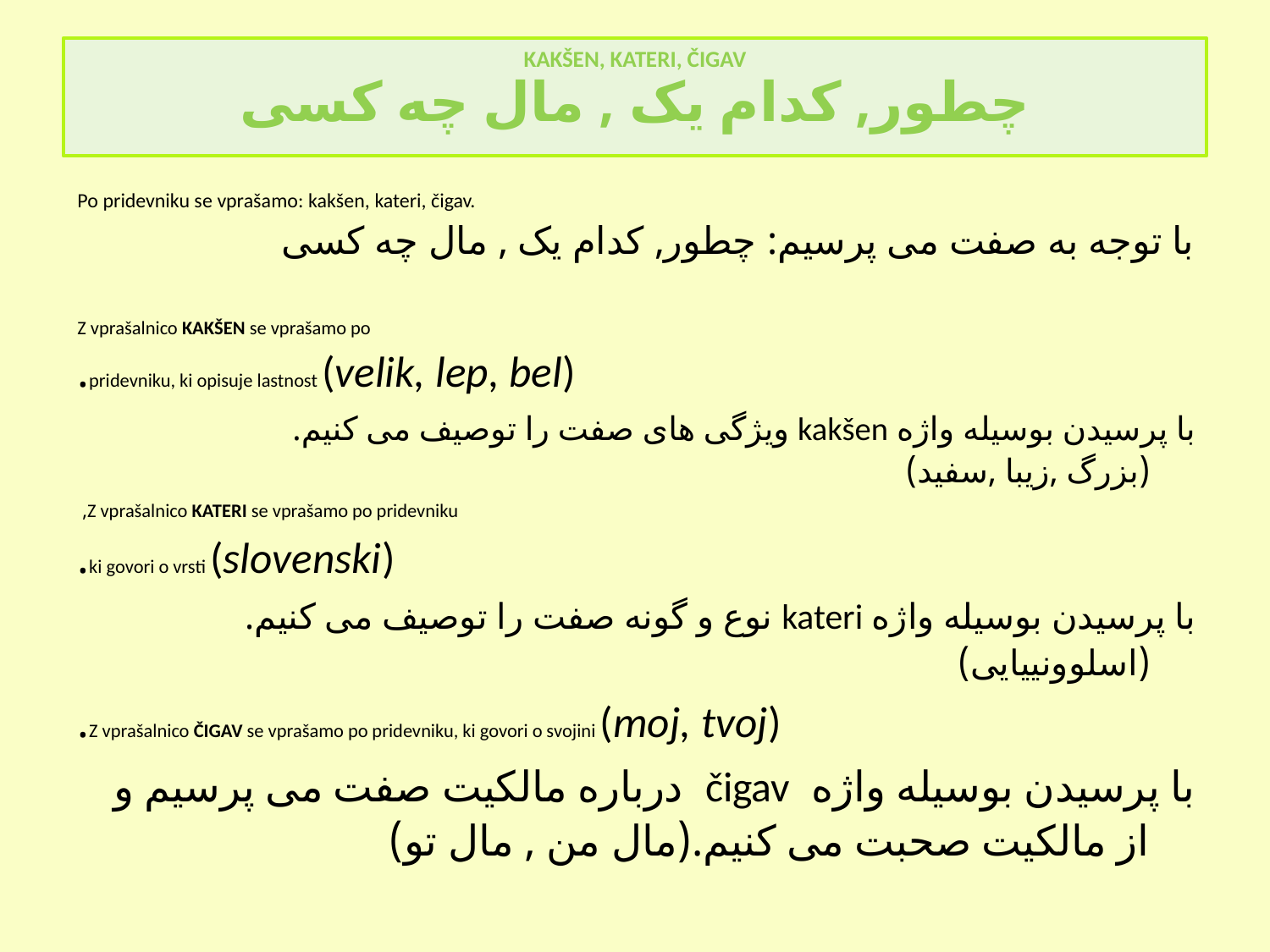

KAKŠEN, KATERI, ČIGAV
چطور, کدام یک , مال چه کسی
Po pridevniku se vprašamo: kakšen, kateri, čigav.
با توجه به صفت می پرسیم: چطور, کدام یک , مال چه کسی

Z vprašalnico KAKŠEN se vprašamo po
pridevniku, ki opisuje lastnost (velik, lep, bel).
با پرسیدن بوسیله واژه kakšen ویژگی های صفت را توصیف می کنیم.(بزرگ ,زیبا ,سفید)
Z vprašalnico KATERI se vprašamo po pridevniku,
ki govori o vrsti (slovenski).
با پرسیدن بوسیله واژه kateri نوع و گونه صفت را توصیف می کنیم.(اسلوونییایی)
Z vprašalnico ČIGAV se vprašamo po pridevniku, ki govori o svojini (moj, tvoj).
با پرسیدن بوسیله واژه  čigav  درباره مالکیت صفت می پرسیم و از مالکیت صحبت می کنیم.(مال من , مال تو)